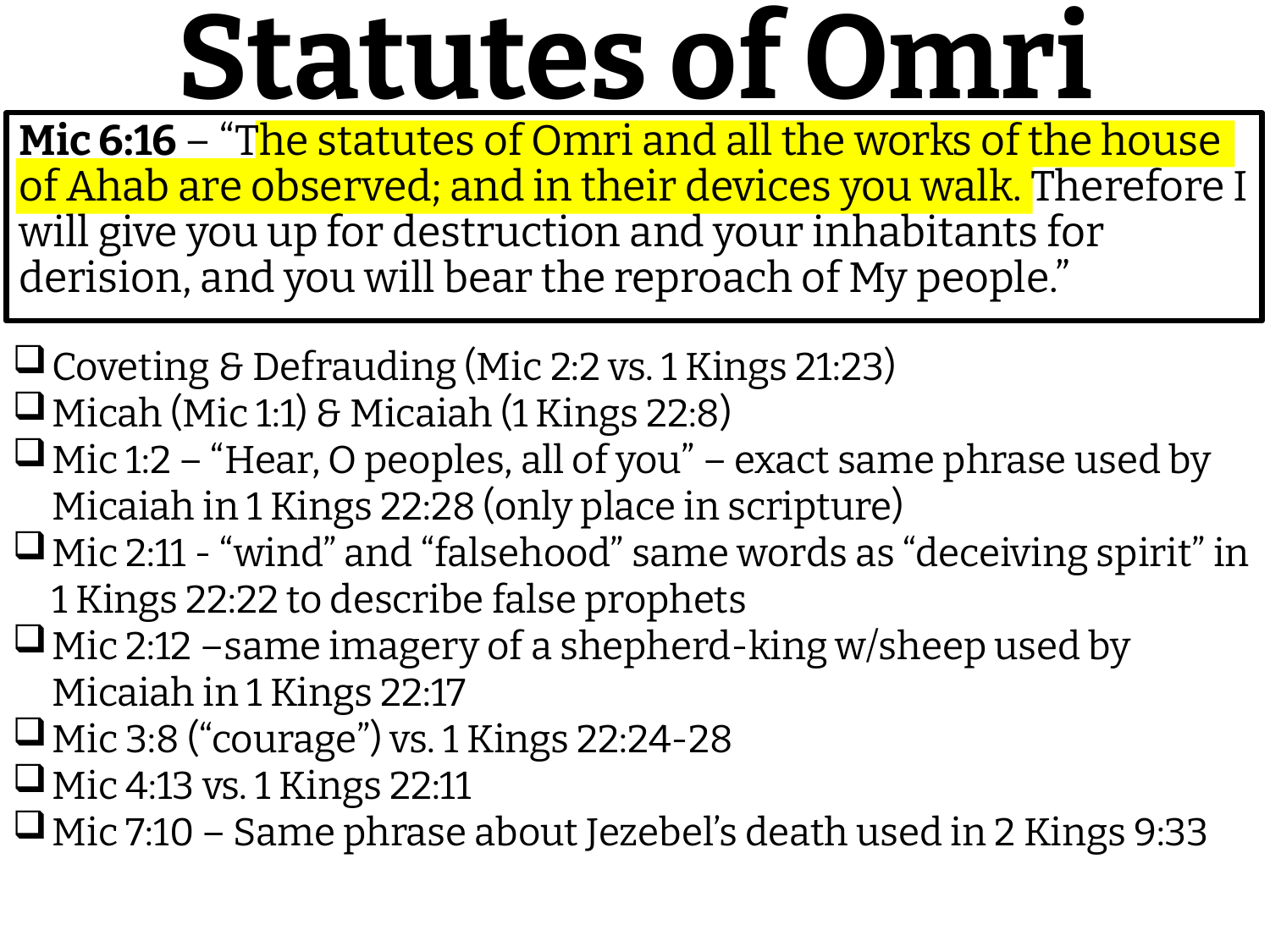

# Statutes of Omri
Mic 6:16 – “The statutes of Omri and all the works of the house of Ahab are observed; and in their devices you walk. Therefore I will give you up for destruction and your inhabitants for derision, and you will bear the reproach of My people.”

Coveting & Defrauding (Mic 2:2 vs. 1 Kings 21:23)
Micah (Mic 1:1) & Micaiah (1 Kings 22:8)
Mic 1:2 – “Hear, O peoples, all of you” – exact same phrase used by Micaiah in 1 Kings 22:28 (only place in scripture)
Mic 2:11 - “wind” and “falsehood” same words as “deceiving spirit” in 1 Kings 22:22 to describe false prophets
Mic 2:12 –same imagery of a shepherd-king w/sheep used by Micaiah in 1 Kings 22:17
Mic 3:8 (“courage”) vs. 1 Kings 22:24-28
Mic 4:13 vs. 1 Kings 22:11
Mic 7:10 – Same phrase about Jezebel’s death used in 2 Kings 9:33